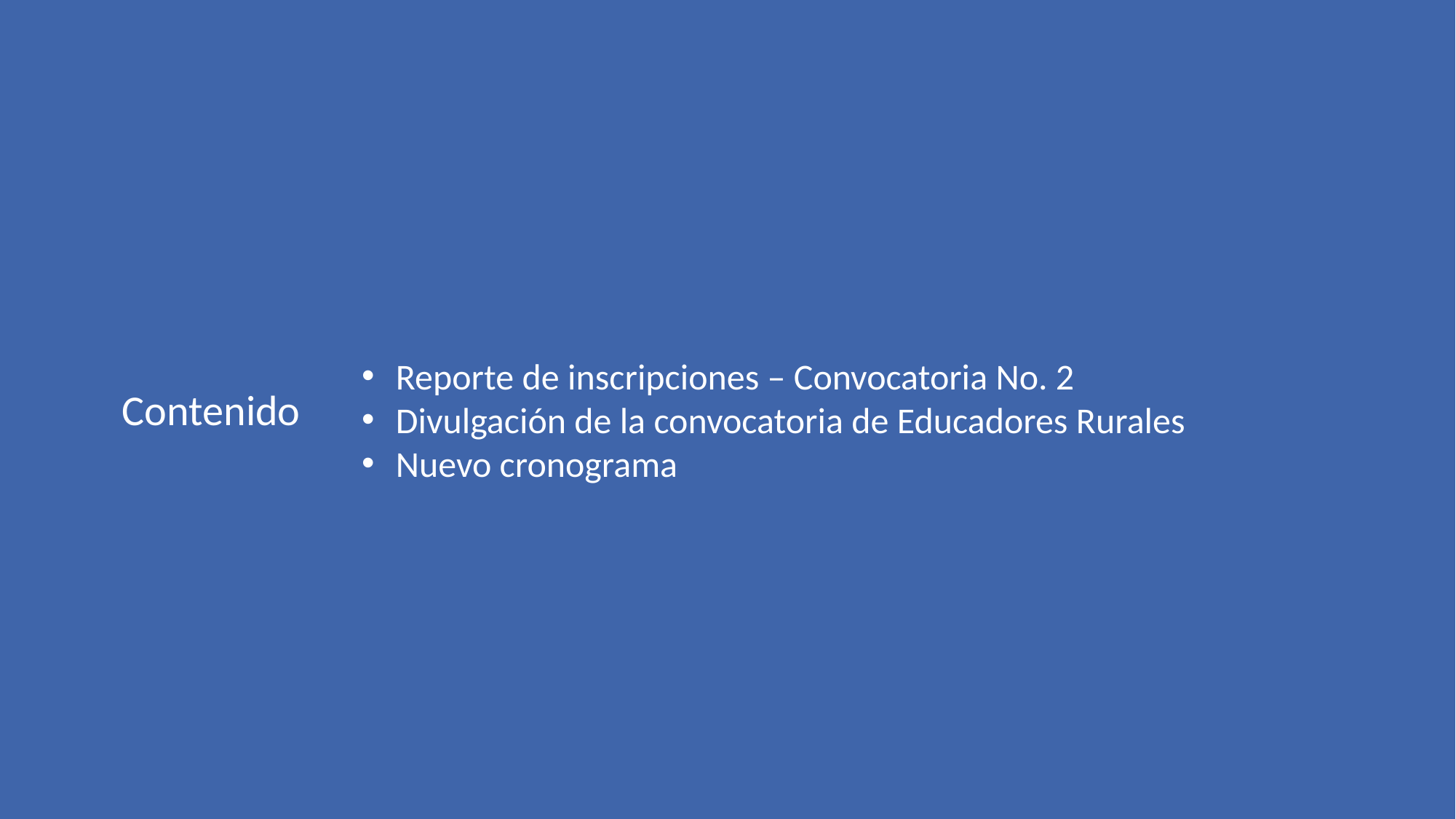

Reporte de inscripciones – Convocatoria No. 2
Divulgación de la convocatoria de Educadores Rurales
Nuevo cronograma

Contenido
2